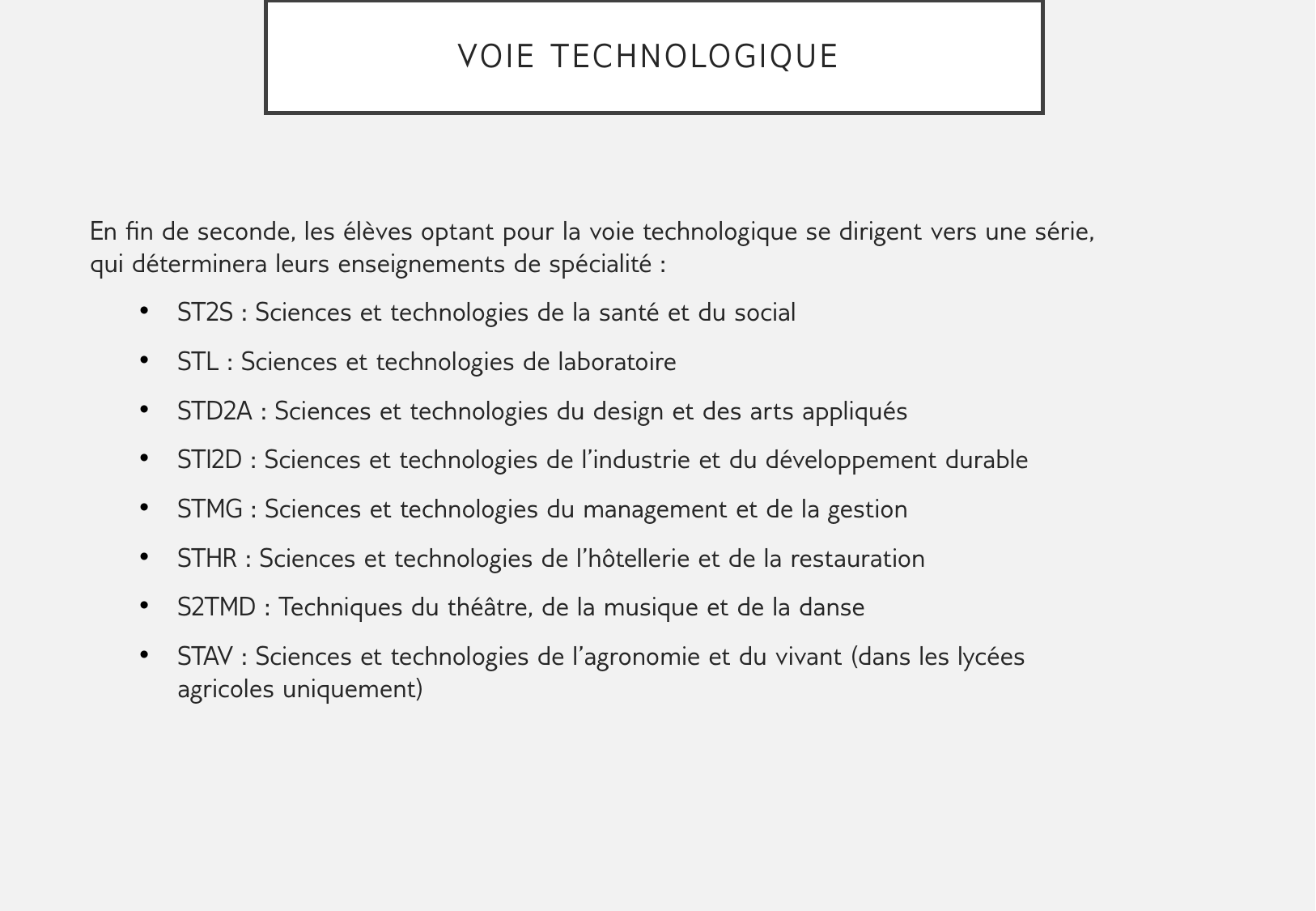

# Voie technologique
En fin de seconde, les élèves optant pour la voie technologique se dirigent vers une série, qui déterminera leurs enseignements de spécialité :
ST2S : Sciences et technologies de la santé et du social
STL : Sciences et technologies de laboratoire
STD2A : Sciences et technologies du design et des arts appliqués
STI2D : Sciences et technologies de l’industrie et du développement durable
STMG : Sciences et technologies du management et de la gestion
STHR : Sciences et technologies de l’hôtellerie et de la restauration
S2TMD : Techniques du théâtre, de la musique et de la danse
STAV : Sciences et technologies de l’agronomie et du vivant (dans les lycées agricoles uniquement)